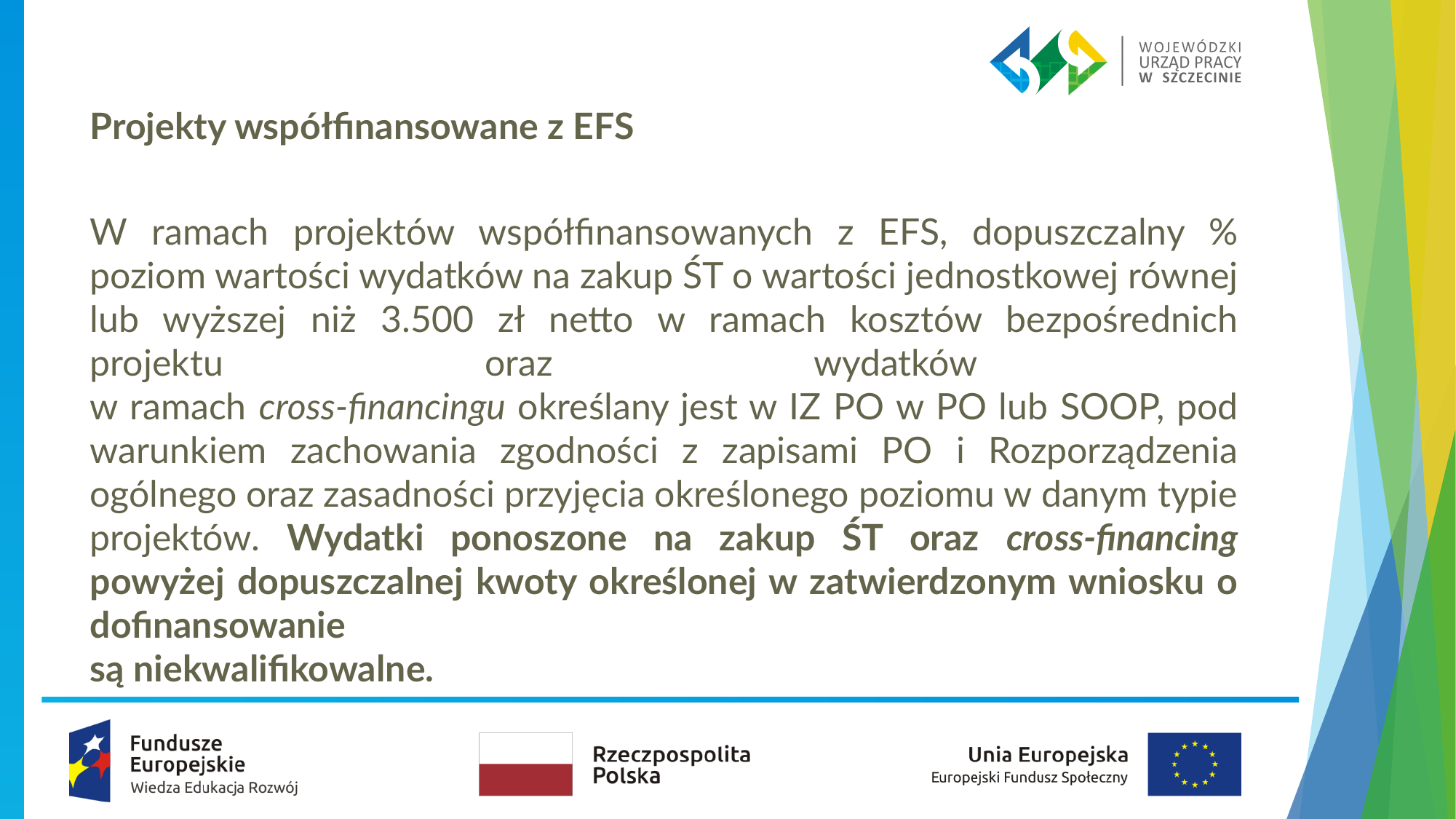

Projekty współfinansowane z EFS

W ramach projektów współfinansowanych z EFS, dopuszczalny % poziom wartości wydatków na zakup ŚT o wartości jednostkowej równej lub wyższej niż 3.500 zł netto w ramach kosztów bezpośrednich projektu oraz wydatków
w ramach cross-financingu określany jest w IZ PO w PO lub SOOP, pod warunkiem zachowania zgodności z zapisami PO i Rozporządzenia ogólnego oraz zasadności przyjęcia określonego poziomu w danym typie projektów. Wydatki ponoszone na zakup ŚT oraz cross-financing powyżej dopuszczalnej kwoty określonej w zatwierdzonym wniosku o dofinansowanie
są niekwalifikowalne.